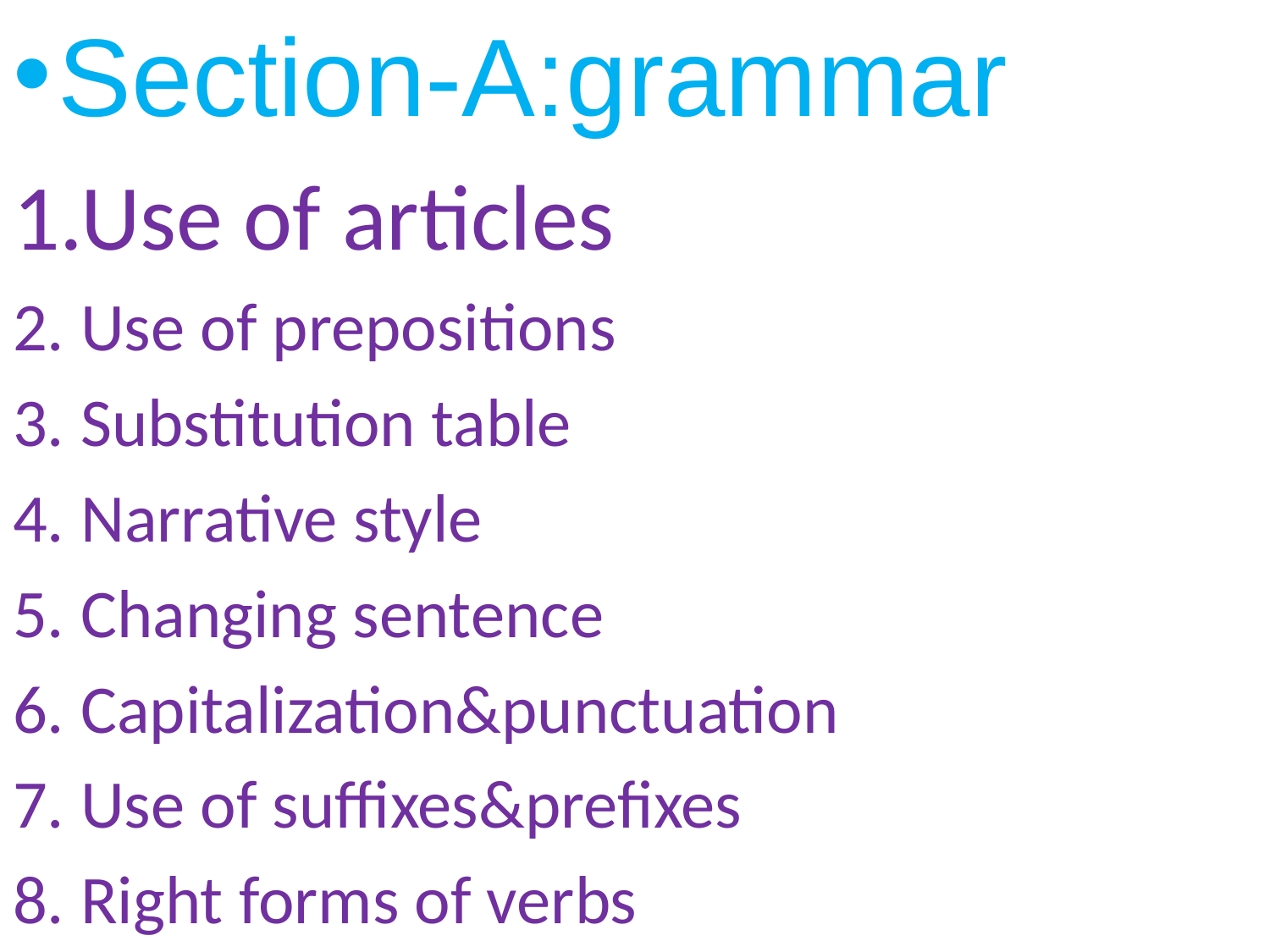

Section-A:grammar
Use of articles
Use of prepositions
Substitution table
Narrative style
Changing sentence
Capitalization&punctuation
Use of suffixes&prefixes
Right forms of verbs